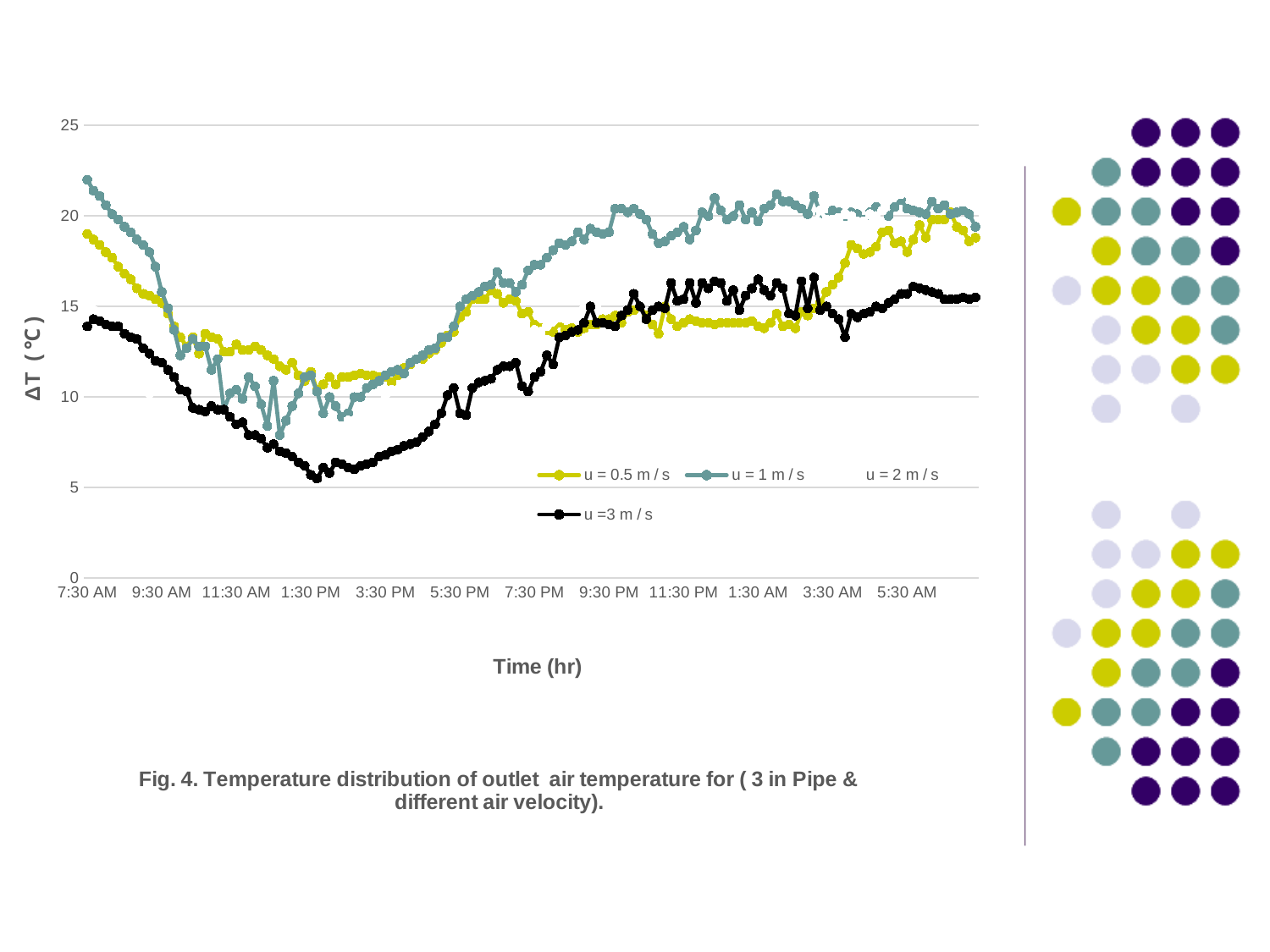

### Chart: Fig. 4. Temperature distribution of outlet  air temperature for ( 3 in Pipe & different air velocity).

| Category |  |  |  |  |
|---|---|---|---|---|
| 0.3125 | 19.0 | 22.0 | 15.2 | 13.899999999999999 |
| 0.31944444444444448 | 18.7 | 21.4 | 14.799999999999999 | 14.299999999999999 |
| 0.3263888888888889 | 18.400000000000002 | 21.1 | 14.7 | 14.2 |
| 0.33333333333333331 | 18.0 | 20.6 | 14.6 | 13.999999999999998 |
| 0.34027777777777773 | 17.7 | 20.1 | 14.2 | 13.899999999999999 |
| 0.34722222222222227 | 17.200000000000003 | 19.799999999999997 | 13.599999999999998 | 13.899999999999999 |
| 0.35416666666666669 | 16.799999999999997 | 19.4 | 13.5 | 13.5 |
| 0.3611111111111111 | 16.5 | 19.1 | 13.099999999999998 | 13.299999999999997 |
| 0.36805555555555558 | 16.0 | 18.700000000000003 | 12.7 | 13.2 |
| 0.375 | 15.7 | 18.4 | 12.100000000000001 | 12.7 |
| 0.38194444444444442 | 15.6 | 18.0 | 10.2 | 12.399999999999999 |
| 0.3888888888888889 | 15.399999999999999 | 17.200000000000003 | 9.099999999999998 | 12.0 |
| 0.39583333333333331 | 15.2 | 15.8 | 9.099999999999998 | 11.899999999999999 |
| 0.40277777777777773 | 14.6 | 14.899999999999999 | 8.099999999999998 | 11.5 |
| 0.40972222222222227 | 13.899999999999999 | 13.7 | 7.599999999999998 | 11.099999999999998 |
| 0.41666666666666669 | 13.3 | 12.3 | 8.2 | 10.399999999999999 |
| 0.4236111111111111 | 12.8 | 12.7 | 8.5 | 10.299999999999997 |
| 0.43055555555555558 | 13.3 | 13.2 | 8.5 | 9.399999999999999 |
| 0.4375 | 12.400000000000002 | 12.8 | 8.0 | 9.299999999999997 |
| 0.44444444444444442 | 13.5 | 12.8 | 6.800000000000001 | 9.2 |
| 0.4513888888888889 | 13.3 | 11.5 | 7.5 | 9.5 |
| 0.45833333333333331 | 13.2 | 12.099999999999998 | 8.399999999999999 | 9.299999999999997 |
| 0.46527777777777773 | 12.5 | 9.3 | 6.600000000000001 | 9.3 |
| 0.47222222222222227 | 12.5 | 10.2 | 8.599999999999998 | 8.900000000000002 |
| 0.47916666666666669 | 12.900000000000002 | 10.399999999999999 | 6.899999999999999 | 8.5 |
| 0.4861111111111111 | 12.600000000000001 | 9.899999999999999 | 5.699999999999999 | 8.599999999999998 |
| 0.49305555555555558 | 12.600000000000001 | 11.100000000000001 | 7.0 | 7.900000000000002 |
| 0.5 | 12.8 | 10.599999999999998 | 7.199999999999999 | 7.900000000000002 |
| 0.50694444444444442 | 12.600000000000001 | 9.600000000000001 | 7.399999999999999 | 7.699999999999999 |
| 0.51388888888888895 | 12.3 | 8.399999999999999 | 7.199999999999999 | 7.199999999999999 |
| 0.52083333333333337 | 12.100000000000001 | 10.899999999999999 | 6.300000000000001 | 7.399999999999999 |
| 0.52777777777777779 | 11.700000000000003 | 7.900000000000002 | 6.5 | 7.0 |
| 0.53472222222222221 | 11.5 | 8.700000000000003 | 6.300000000000001 | 6.900000000000002 |
| 0.54166666666666663 | 11.900000000000002 | 9.5 | 7.399999999999999 | 6.699999999999999 |
| 0.54861111111111105 | 11.200000000000003 | 10.2 | 6.700000000000003 | 6.400000000000002 |
| 0.55555555555555558 | 10.900000000000002 | 11.099999999999998 | 7.699999999999999 | 6.199999999999999 |
| 0.5625 | 11.400000000000002 | 11.200000000000003 | 7.399999999999999 | 5.699999999999999 |
| 0.56944444444444442 | 10.400000000000002 | 10.3 | 8.0 | 5.5 |
| 0.57638888888888895 | 10.700000000000003 | 9.099999999999998 | 7.599999999999998 | 6.100000000000001 |
| 0.58333333333333337 | 11.099999999999998 | 10.0 | 8.3 | 5.800000000000001 |
| 0.59027777777777779 | 10.700000000000003 | 9.5 | 8.0 | 6.399999999999999 |
| 0.59722222222222221 | 11.100000000000001 | 8.900000000000002 | 7.800000000000001 | 6.299999999999997 |
| 0.60416666666666663 | 11.100000000000001 | 9.099999999999998 | 8.7 | 6.100000000000001 |
| 0.61111111111111105 | 11.200000000000003 | 10.0 | 8.400000000000002 | 6.0 |
| 0.61805555555555558 | 11.3 | 10.0 | 8.8 | 6.199999999999999 |
| 0.625 | 11.200000000000003 | 10.5 | 9.100000000000001 | 6.300000000000001 |
| 0.63194444444444442 | 11.200000000000003 | 10.700000000000003 | 9.3 | 6.400000000000002 |
| 0.63888888888888895 | 11.100000000000001 | 10.900000000000002 | 9.7 | 6.699999999999999 |
| 0.64583333333333337 | 11.100000000000001 | 11.200000000000003 | 10.100000000000001 | 6.799999999999997 |
| 0.65277777777777779 | 10.8 | 11.400000000000002 | 10.400000000000002 | 7.0 |
| 0.65972222222222221 | 11.200000000000003 | 11.5 | 10.3 | 7.100000000000001 |
| 0.66666666666666663 | 11.599999999999998 | 11.3 | 10.5 | 7.299999999999997 |
| 0.67361111111111116 | 11.8 | 11.900000000000002 | 10.899999999999999 | 7.400000000000002 |
| 0.68055555555555547 | 12.100000000000001 | 12.100000000000001 | 11.100000000000001 | 7.5 |
| 0.6875 | 12.099999999999998 | 12.3 | 11.5 | 7.800000000000001 |
| 0.69444444444444453 | 12.400000000000002 | 12.600000000000001 | 11.600000000000001 | 8.100000000000001 |
| 0.70138888888888884 | 12.600000000000001 | 12.700000000000003 | 11.8 | 8.5 |
| 0.70833333333333337 | 13.0 | 13.3 | 11.7 | 9.100000000000001 |
| 0.71527777777777779 | 13.399999999999999 | 13.3 | 11.799999999999997 | 10.100000000000001 |
| 0.72222222222222221 | 13.600000000000001 | 13.899999999999999 | 12.099999999999998 | 10.5 |
| 0.72916666666666663 | 14.400000000000002 | 15.000000000000002 | 12.0 | 9.099999999999998 |
| 0.73611111111111116 | 14.700000000000001 | 15.400000000000002 | 12.5 | 9.0 |
| 0.74305555555555547 | 15.4 | 15.600000000000001 | 12.7 | 10.5 |
| 0.75 | 15.400000000000002 | 15.8 | 12.7 | 10.8 |
| 0.75694444444444453 | 15.400000000000002 | 16.1 | 12.599999999999998 | 10.899999999999999 |
| 0.76388888888888884 | 15.900000000000002 | 16.200000000000003 | 13.0 | 11.0 |
| 0.77083333333333337 | 15.700000000000001 | 16.9 | 13.2 | 11.5 |
| 0.77777777777777779 | 15.2 | 16.3 | 13.0 | 11.7 |
| 0.78472222222222221 | 15.400000000000002 | 16.3 | 13.100000000000001 | 11.7 |
| 0.79166666666666663 | 15.3 | 15.799999999999999 | 13.399999999999999 | 11.899999999999999 |
| 0.79861111111111116 | 14.600000000000001 | 16.200000000000003 | 13.400000000000002 | 10.600000000000001 |
| 0.80555555555555547 | 14.700000000000001 | 17.0 | 13.399999999999999 | 10.3 |
| 0.8125 | 14.0 | 17.3 | 13.7 | 11.099999999999998 |
| 0.81944444444444453 | 13.8 | 17.3 | 13.600000000000001 | 11.400000000000002 |
| 0.82638888888888884 | 13.700000000000001 | 17.700000000000003 | 13.899999999999999 | 12.3 |
| 0.83333333333333337 | 13.600000000000001 | 18.1 | 14.2 | 11.8 |
| 0.84027777777777779 | 14.100000000000001 | 18.5 | 14.399999999999999 | 13.3 |
| 0.84722222222222221 | 13.700000000000001 | 18.400000000000002 | 14.299999999999999 | 13.400000000000002 |
| 0.85416666666666663 | 13.8 | 18.6 | 14.6 | 13.599999999999998 |
| 0.86111111111111116 | 13.600000000000001 | 19.1 | 14.6 | 13.7 |
| 0.86805555555555547 | 13.8 | 18.700000000000003 | 14.899999999999999 | 14.1 |
| 0.875 | 14.000000000000002 | 19.3 | 15.0 | 15.0 |
| 0.88194444444444453 | 14.0 | 19.1 | 15.000000000000002 | 14.1 |
| 0.88888888888888884 | 14.299999999999999 | 19.0 | 15.299999999999999 | 14.1 |
| 0.89583333333333337 | 14.3 | 19.1 | 15.5 | 14.0 |
| 0.90277777777777779 | 14.500000000000002 | 20.400000000000002 | 15.5 | 13.899999999999999 |
| 0.90972222222222221 | 14.1 | 20.400000000000002 | 15.6 | 14.5 |
| 0.91666666666666663 | 14.700000000000001 | 20.200000000000003 | 15.399999999999999 | 14.799999999999999 |
| 0.92361111111111116 | 14.8 | 20.400000000000002 | 15.6 | 15.7 |
| 0.93055555555555547 | 15.000000000000002 | 20.1 | 15.8 | 15.0 |
| 0.9375 | 14.500000000000002 | 19.8 | 15.899999999999999 | 14.299999999999999 |
| 0.94444444444444453 | 14.000000000000002 | 19.0 | 15.700000000000001 | 14.799999999999999 |
| 0.95138888888888884 | 13.5 | 18.5 | 16.0 | 15.0 |
| 0.95833333333333337 | 15.000000000000002 | 18.6 | 15.7 | 14.9 |
| 0.96527777777777779 | 14.3 | 18.9 | 15.8 | 16.3 |
| 0.97222222222222221 | 13.900000000000002 | 19.1 | 15.899999999999999 | 15.299999999999999 |
| 0.97916666666666663 | 14.100000000000001 | 19.4 | 16.1 | 15.399999999999999 |
| 0.98611111111111116 | 14.3 | 18.7 | 16.700000000000003 | 16.299999999999997 |
| 0.99305555555555547 | 14.200000000000001 | 19.2 | 16.5 | 15.200000000000001 |
| 0 | 14.1 | 20.200000000000003 | 16.7 | 16.3 |
| 6.9444444444444441E-3 | 14.100000000000001 | 20.0 | 17.200000000000003 | 16.0 |
| 1.3888888888888888E-2 | 14.000000000000002 | 21.0 | 16.9 | 16.4 |
| 2.0833333333333332E-2 | 14.100000000000001 | 20.299999999999997 | 17.5 | 16.299999999999997 |
| 2.7777777777777776E-2 | 14.100000000000001 | 19.799999999999997 | 17.700000000000003 | 15.3 |
| 3.4722222222222224E-2 | 14.100000000000001 | 20.0 | 17.799999999999997 | 15.899999999999999 |
| 4.1666666666666664E-2 | 14.100000000000001 | 20.6 | 17.8 | 14.799999999999999 |
| 4.8611111111111112E-2 | 14.100000000000001 | 19.799999999999997 | 18.0 | 15.6 |
| 5.5555555555555552E-2 | 14.200000000000001 | 20.2 | 18.0 | 16.0 |
| 6.25E-2 | 13.900000000000002 | 19.700000000000003 | 17.900000000000002 | 16.5 |
| 6.9444444444444434E-2 | 13.8 | 20.4 | 18.1 | 15.899999999999999 |
| 7.6388888888888895E-2 | 14.100000000000001 | 20.6 | 18.2 | 15.600000000000001 |
| 8.3333333333333329E-2 | 14.600000000000001 | 21.2 | 18.299999999999997 | 16.299999999999997 |
| 9.0277777777777776E-2 | 13.900000000000002 | 20.8 | 18.5 | 16.0 |
| 9.7222222222222224E-2 | 14.000000000000002 | 20.799999999999997 | 18.200000000000003 | 14.6 |
| 0.10416666666666667 | 13.8 | 20.6 | 18.799999999999997 | 14.5 |
| 0.1111111111111111 | 14.700000000000001 | 20.4 | 19.4 | 16.400000000000002 |
| 0.11805555555555557 | 14.500000000000002 | 20.1 | 19.3 | 14.899999999999999 |
| 0.125 | 14.9 | 21.1 | 19.5 | 16.6 |
| 0.13194444444444445 | 15.200000000000001 | 20.2 | 20.299999999999997 | 14.799999999999999 |
| 0.1388888888888889 | 15.8 | 19.9 | 19.8 | 15.0 |
| 0.14583333333333334 | 16.200000000000003 | 20.299999999999997 | 19.8 | 14.6 |
| 0.15277777777777776 | 16.6 | 20.200000000000003 | 19.9 | 14.299999999999999 |
| 0.15972222222222224 | 17.4 | 20.0 | 20.1 | 13.3 |
| 0.16666666666666666 | 18.4 | 20.2 | 20.0 | 14.6 |
| 0.17361111111111113 | 18.2 | 20.1 | 19.7 | 14.4 |
| 0.18055555555555555 | 17.900000000000002 | 19.799999999999997 | 19.700000000000003 | 14.6 |
| 0.1875 | 18.0 | 20.2 | 20.1 | 14.7 |
| 0.19444444444444445 | 18.3 | 20.5 | 20.0 | 15.0 |
| 0.20138888888888887 | 19.1 | 20.3 | 20.3 | 14.899999999999999 |
| 0.20833333333333334 | 19.200000000000003 | 20.0 | 21.1 | 15.200000000000001 |
| 0.21527777777777779 | 18.5 | 20.5 | 21.1 | 15.400000000000002 |
| 0.22222222222222221 | 18.6 | 20.900000000000002 | 21.2 | 15.700000000000001 |
| 0.22916666666666666 | 18.0 | 20.400000000000002 | 21.5 | 15.700000000000001 |
| 0.23611111111111113 | 18.700000000000003 | 20.299999999999997 | 21.299999999999997 | 16.1 |
| 0.24305555555555555 | 19.5 | 20.2 | 21.6 | 16.0 |
| 0.25 | 18.8 | 20.1 | 21.6 | 15.899999999999999 |
| 0.25694444444444448 | 19.8 | 20.8 | 21.3 | 15.799999999999999 |
| 0.2638888888888889 | 19.8 | 20.400000000000002 | 21.400000000000002 | 15.7 |
| 0.27083333333333331 | 19.8 | 20.6 | 21.1 | 15.400000000000002 |
| 0.27777777777777779 | 20.200000000000003 | 20.1 | 21.200000000000003 | 15.400000000000002 |
| 0.28472222222222221 | 19.4 | 20.2 | 21.0 | 15.400000000000002 |
| 0.29166666666666669 | 19.2 | 20.299999999999997 | 20.8 | 15.500000000000002 |
| 0.2986111111111111 | 18.6 | 20.1 | 20.8 | 15.400000000000002 |
| 0.30555555555555552 | 18.8 | 19.4 | None | 15.5 |